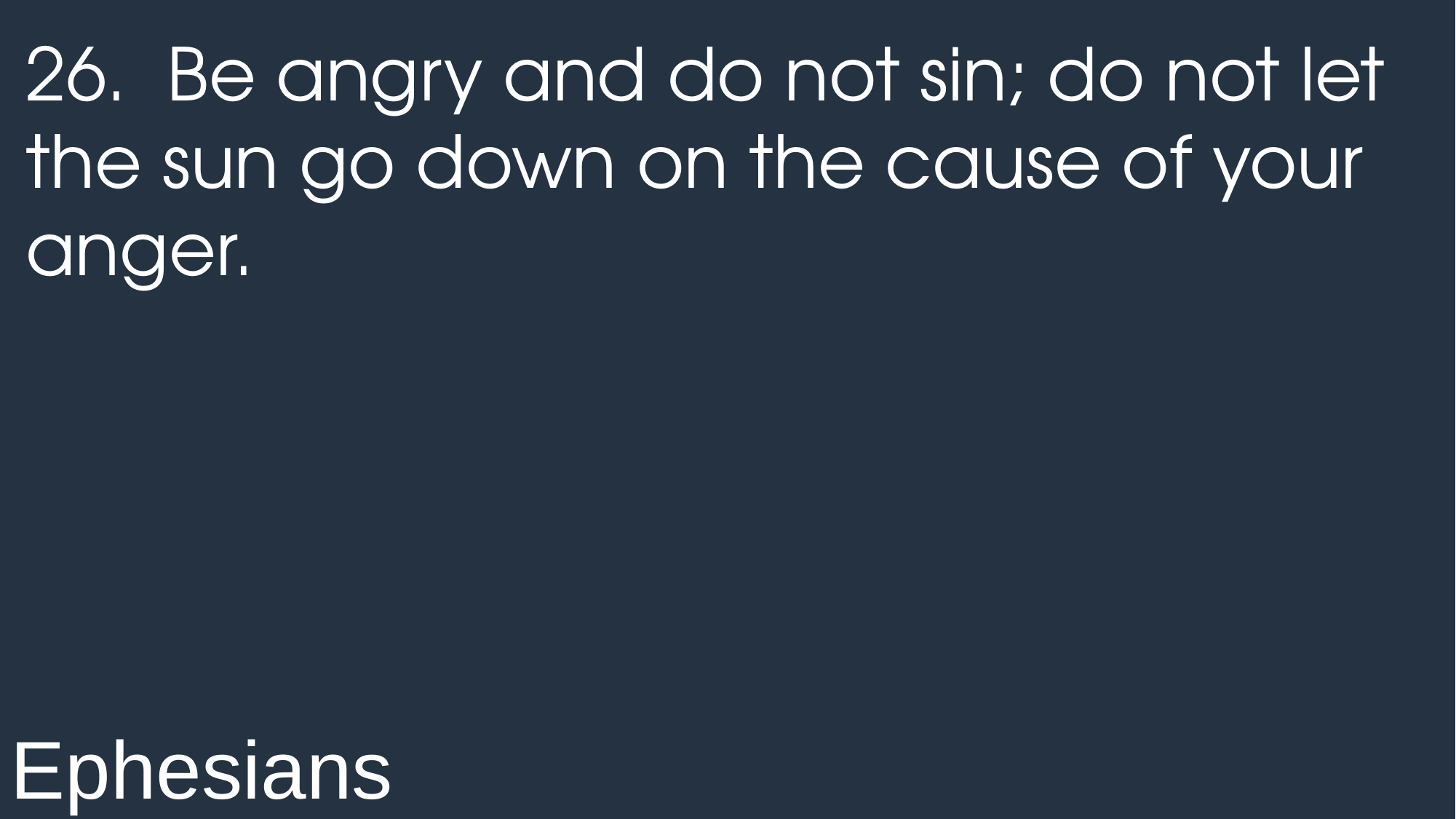

26.  Be angry and do not sin; do not let the sun go down on the cause of your anger.
Ephesians